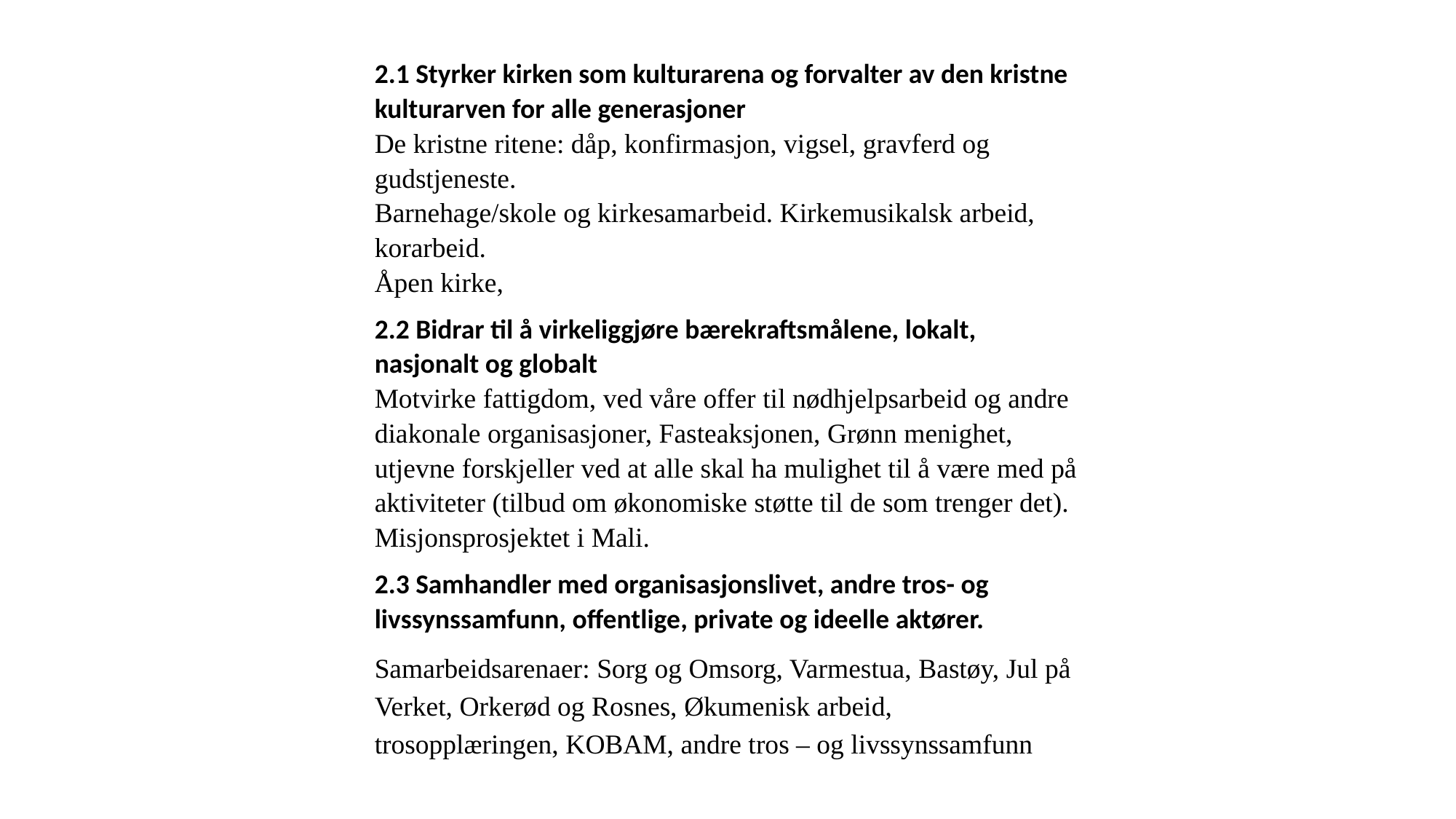

2.1 Styrker kirken som kulturarena og forvalter av den kristne kulturarven for alle generasjoner
De kristne ritene: dåp, konfirmasjon, vigsel, gravferd og gudstjeneste.
Barnehage/skole og kirkesamarbeid. Kirkemusikalsk arbeid, korarbeid.
Åpen kirke,
2.2 Bidrar til å virkeliggjøre bærekraftsmålene, lokalt, nasjonalt og globalt
Motvirke fattigdom, ved våre offer til nødhjelpsarbeid og andre diakonale organisasjoner, Fasteaksjonen, Grønn menighet, utjevne forskjeller ved at alle skal ha mulighet til å være med på aktiviteter (tilbud om økonomiske støtte til de som trenger det). Misjonsprosjektet i Mali.
2.3 Samhandler med organisasjonslivet, andre tros- og livssynssamfunn, offentlige, private og ideelle aktører.
Samarbeidsarenaer: Sorg og Omsorg, Varmestua, Bastøy, Jul på Verket, Orkerød og Rosnes, Økumenisk arbeid, trosopplæringen, KOBAM, andre tros – og livssynssamfunn